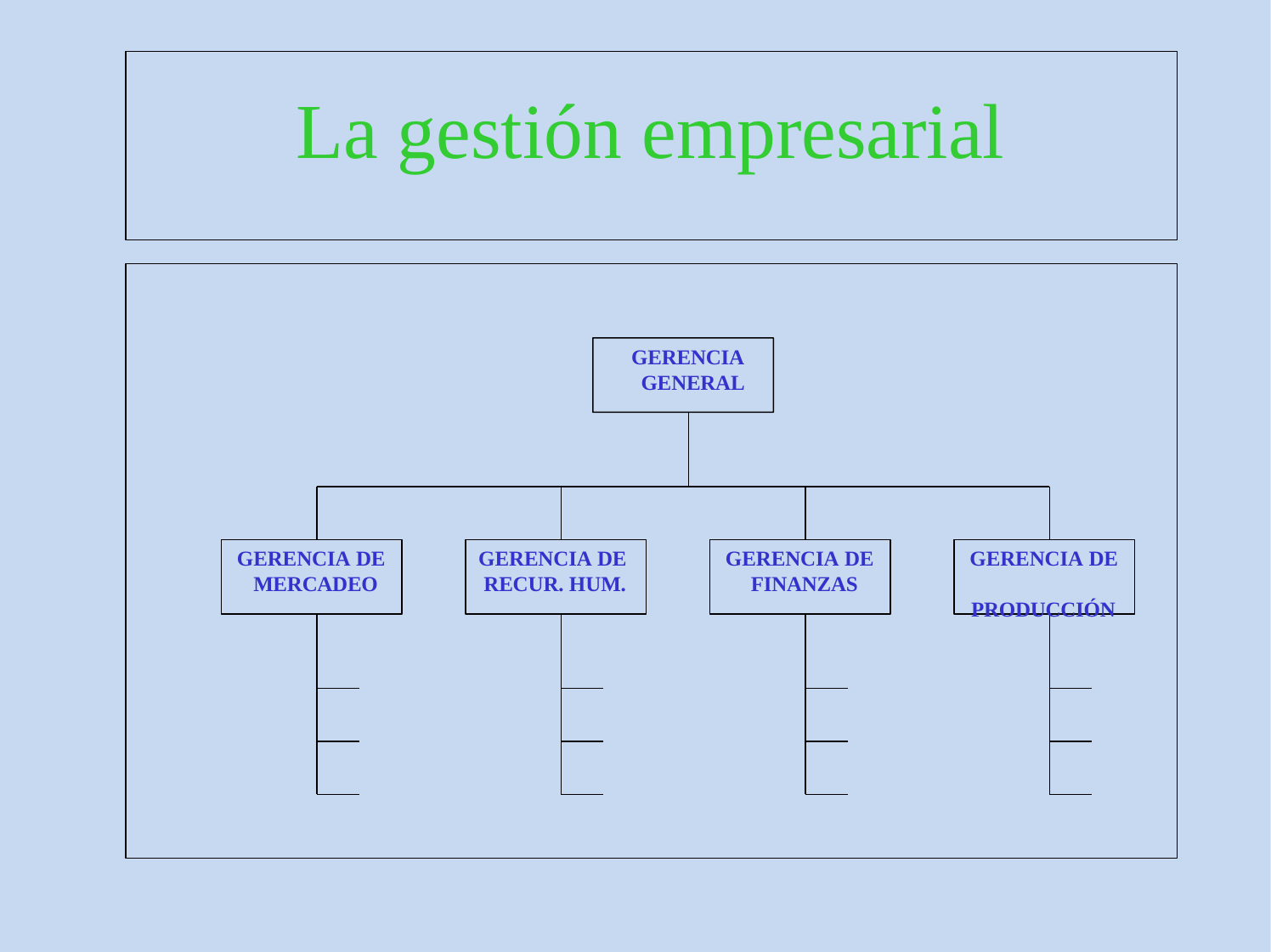

# La gestión empresarial

GERENCIA  GENERAL

GERENCIA DE  MERCADEO
GERENCIA DE  RECUR. HUM.
GERENCIA DE  FINANZAS
GERENCIA DE  PRODUCCIÓN